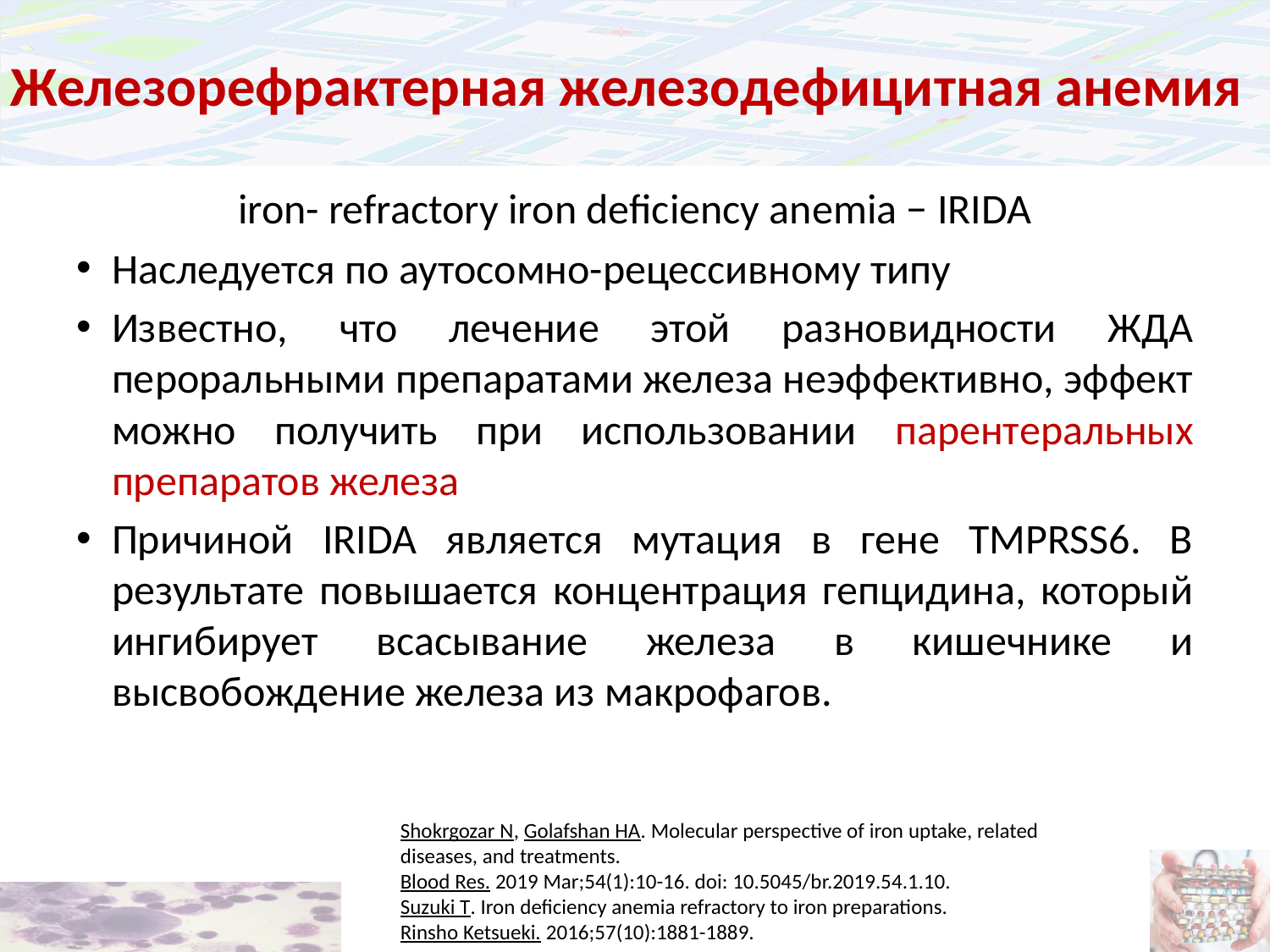

# Железорефрактерная железодефицитная анемия
iron- refractory iron deficiency anemia − IRIDA
Наследуется по аутосомно-рецессивному типу
Известно, что лечение этой разновидности ЖДА пероральными препаратами железа неэффективно, эффект можно получить при использовании парентеральных препаратов железа
Причиной IRIDA является мутация в гене ТМРRSS6. В результате повышается концентрация гепцидина, который ингибирует всасывание железа в кишечнике и высвобождение железа из макрофагов.
Shokrgozar N, Golafshan HA. Molecular perspective of iron uptake, related diseases, and treatments.
Blood Res. 2019 Mar;54(1):10-16. doi: 10.5045/br.2019.54.1.10.
Suzuki T. Iron deficiency anemia refractory to iron preparations.
Rinsho Ketsueki. 2016;57(10):1881-1889.